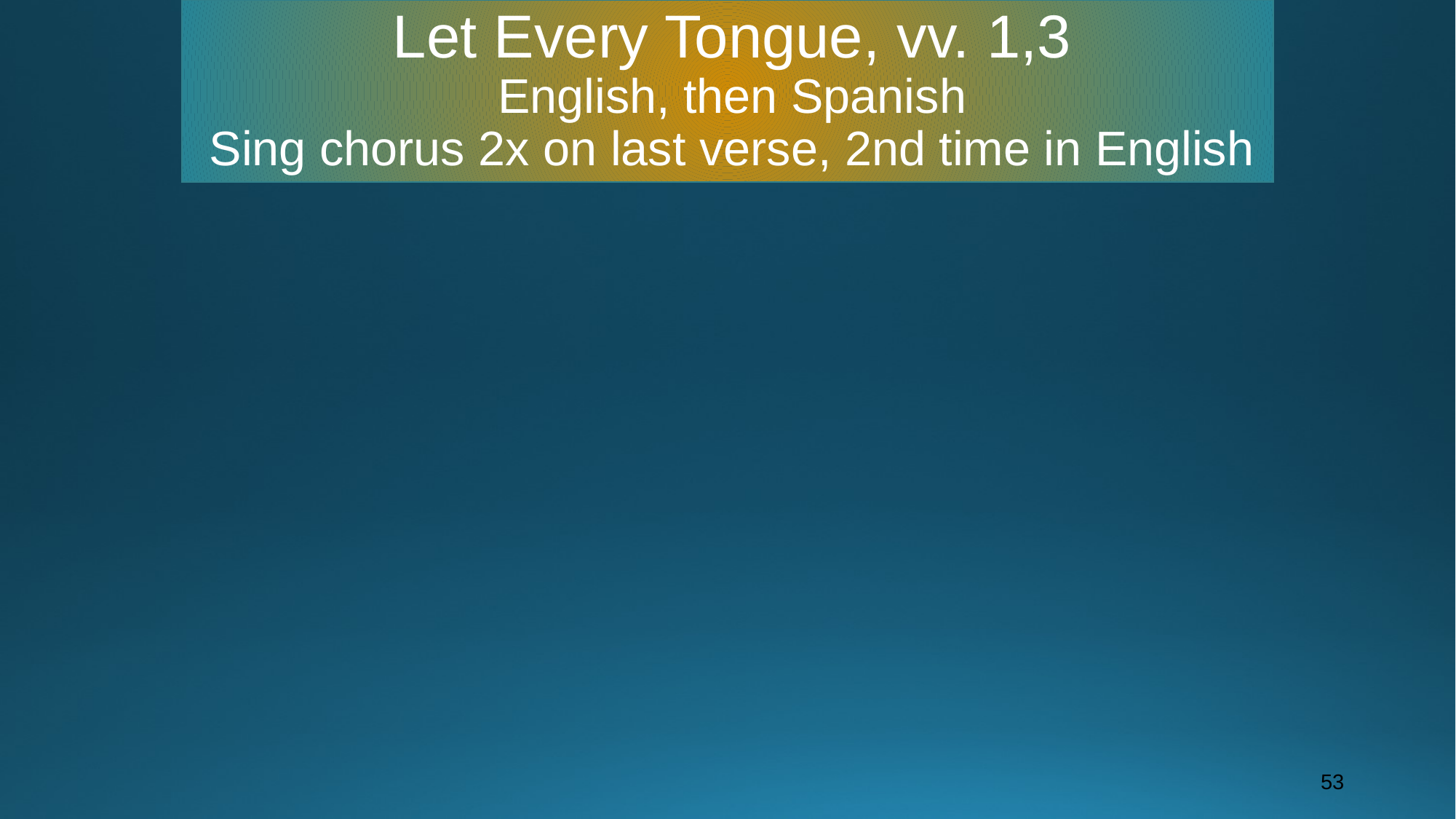

# Let Every Tongue, vv. 1,3 English, then Spanish Sing chorus 2x on last verse, 2nd time in English
53